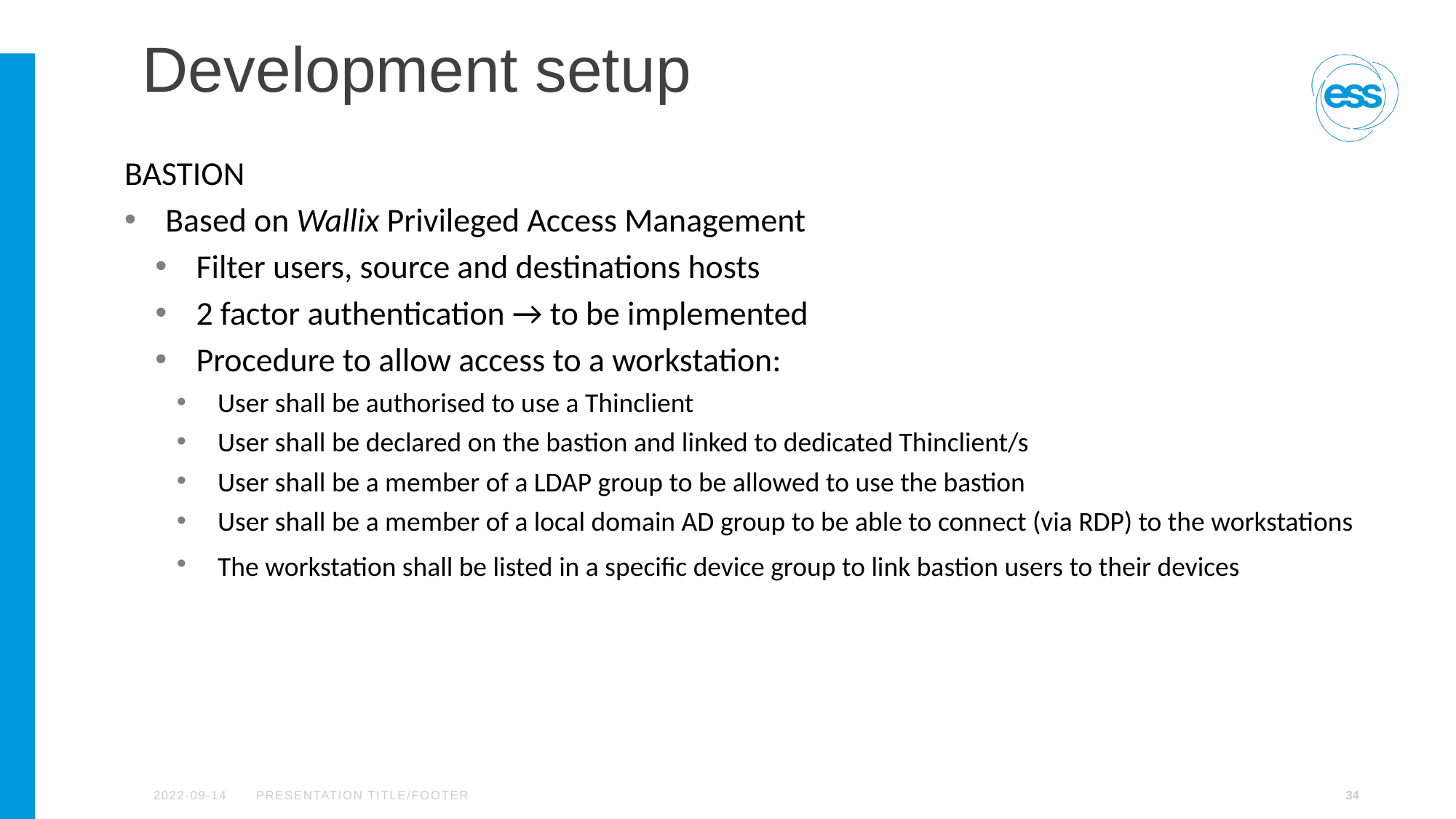

# Development setup
BASTION
Based on Wallix Privileged Access Management
Filter users, source and destinations hosts
2 factor authentication → to be implemented
Procedure to allow access to a workstation:
User shall be authorised to use a Thinclient
User shall be declared on the bastion and linked to dedicated Thinclient/s
User shall be a member of a LDAP group to be allowed to use the bastion
User shall be a member of a local domain AD group to be able to connect (via RDP) to the workstations
The workstation shall be listed in a specific device group to link bastion users to their devices

2022-09-14
PRESENTATION TITLE/FOOTER
34